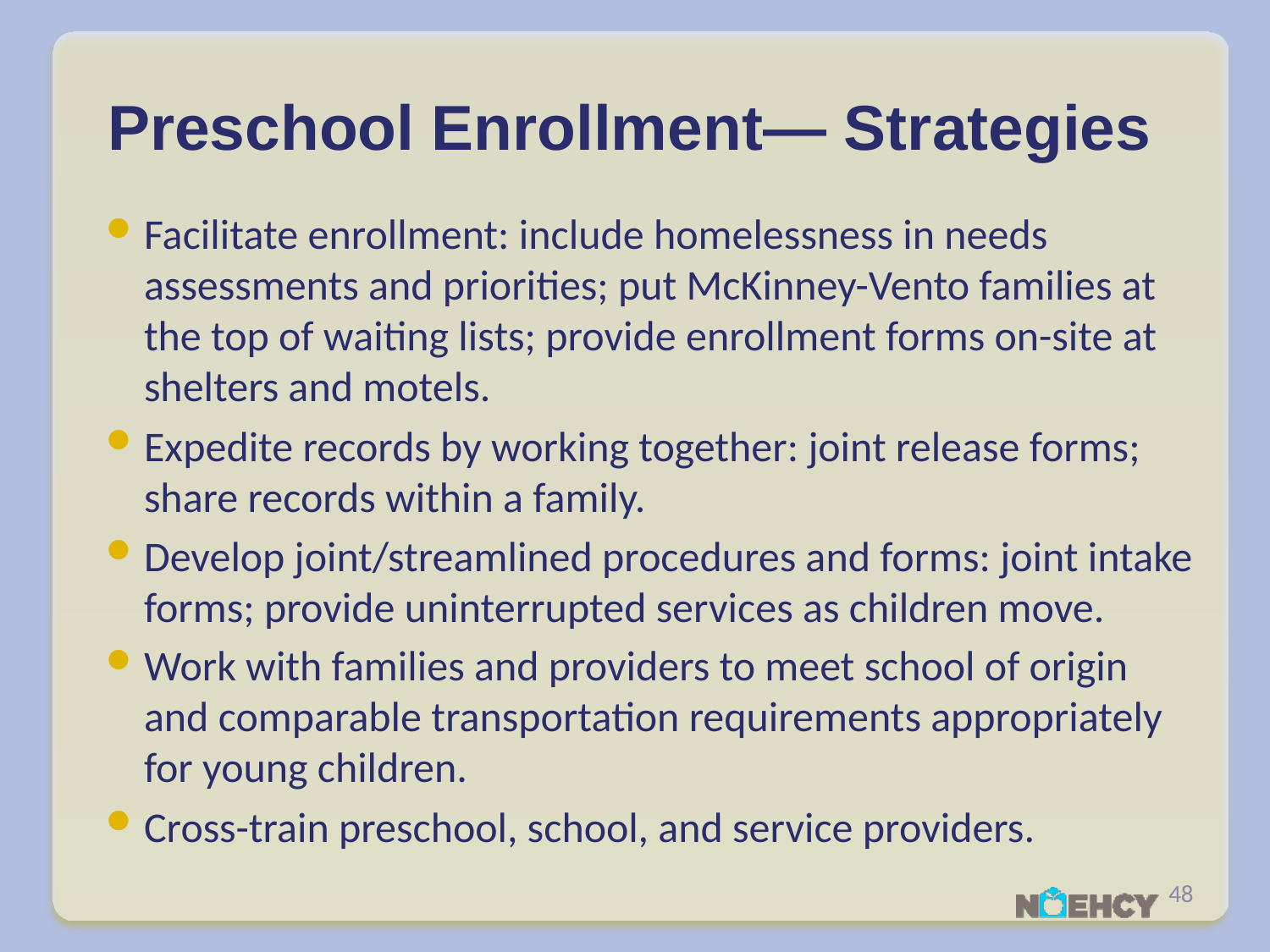

# Preschool Enrollment— Strategies
Facilitate enrollment: include homelessness in needs assessments and priorities; put McKinney-Vento families at the top of waiting lists; provide enrollment forms on-site at shelters and motels.
Expedite records by working together: joint release forms; share records within a family.
Develop joint/streamlined procedures and forms: joint intake forms; provide uninterrupted services as children move.
Work with families and providers to meet school of origin and comparable transportation requirements appropriately for young children.
Cross-train preschool, school, and service providers.
48